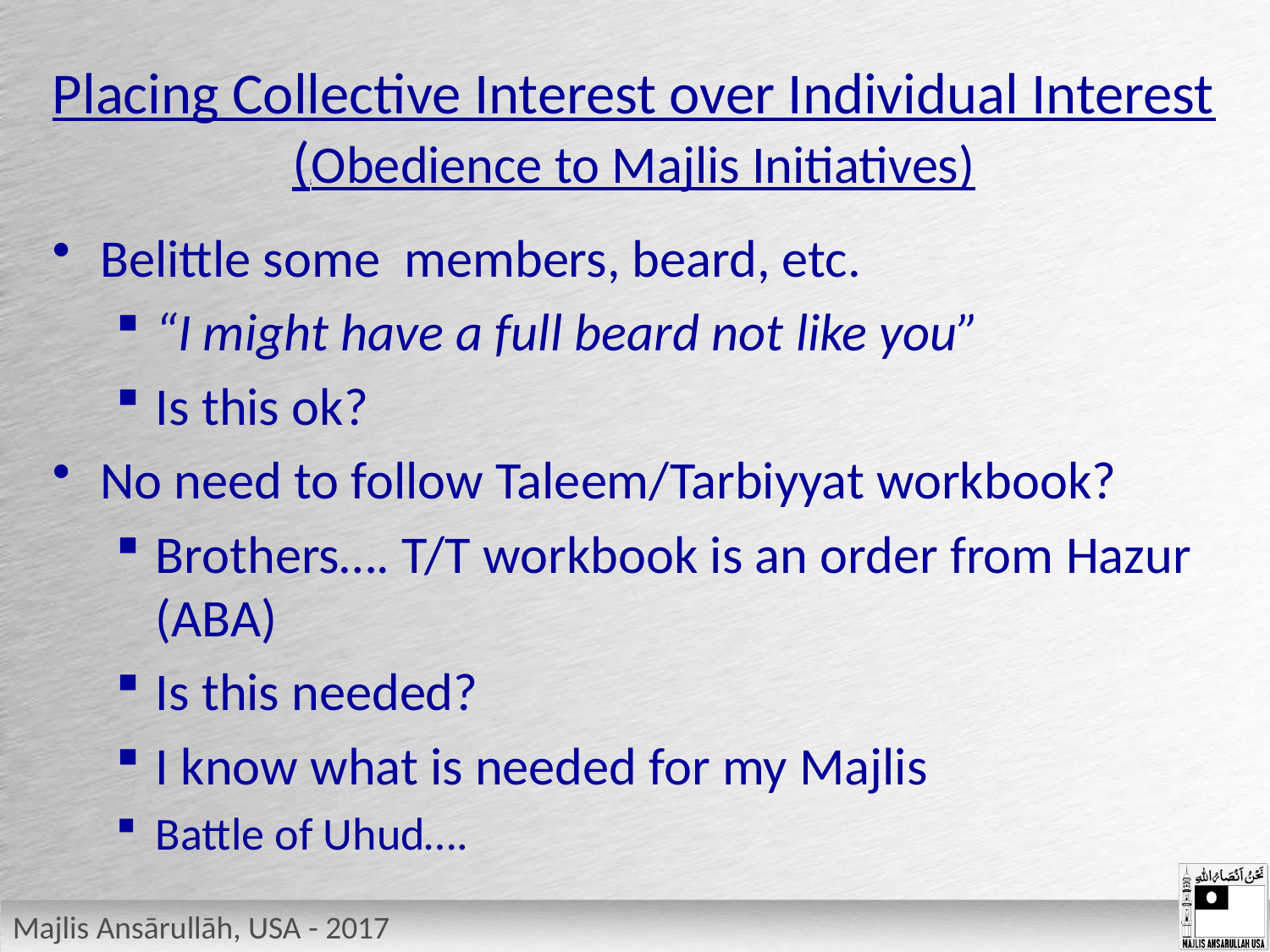

# Placing Collective Interest over Individual Interest ((Obedience to Majlis Initiatives)
Belittle some  members, beard, etc.
“I might have a full beard not like you”
Is this ok?
No need to follow Taleem/Tarbiyyat workbook?
Brothers…. T/T workbook is an order from Hazur (ABA)
Is this needed?
I know what is needed for my Majlis
Battle of Uhud….